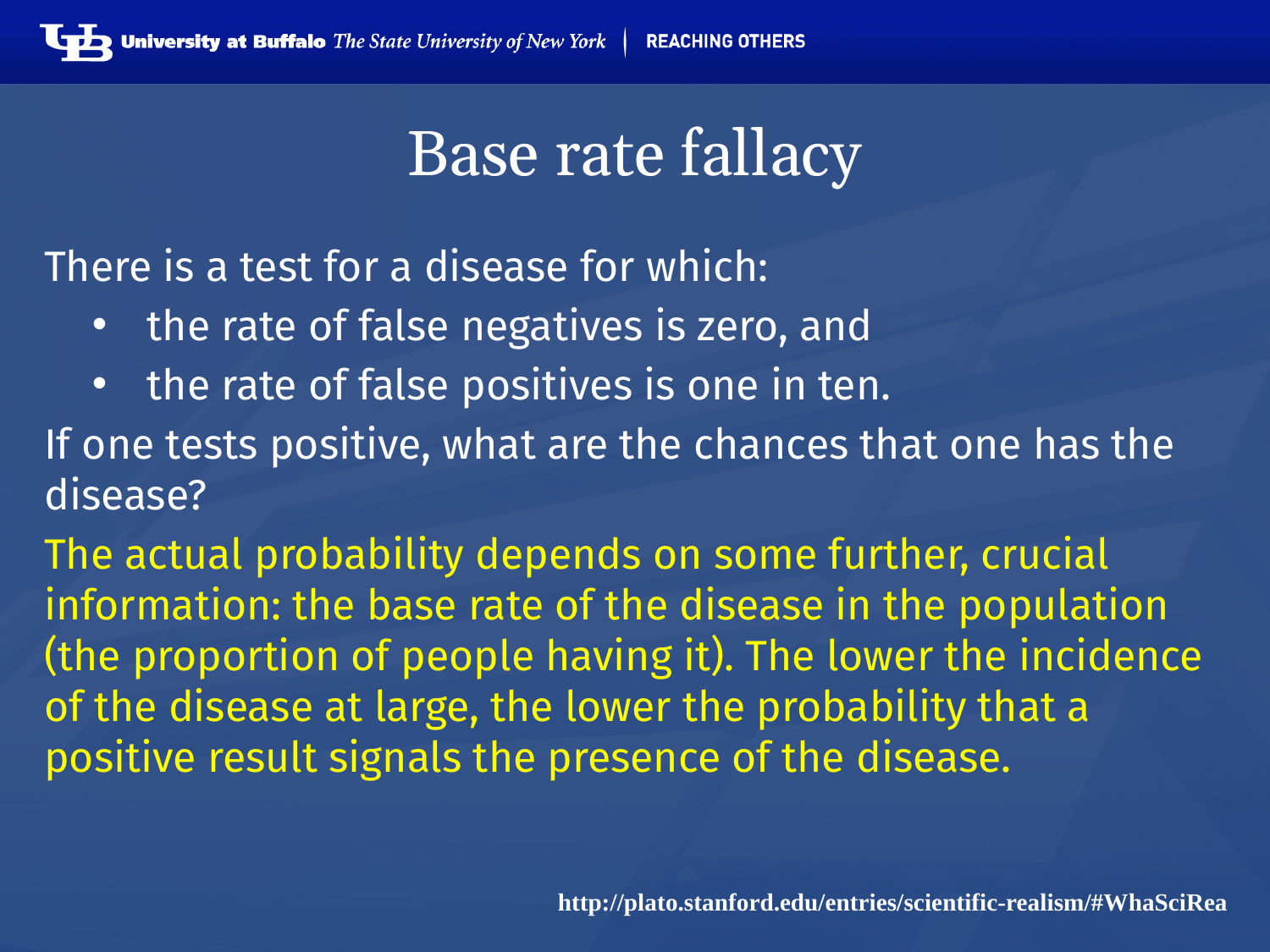

# Base rate fallacy
There is a test for a disease for which:
the rate of false negatives is zero, and
the rate of false positives is one in ten.
If one tests positive, what are the chances that one has the disease?
The actual probability depends on some further, crucial information: the base rate of the disease in the population (the proportion of people having it). The lower the incidence of the disease at large, the lower the probability that a positive result signals the presence of the disease.
http://plato.stanford.edu/entries/scientific-realism/#WhaSciRea